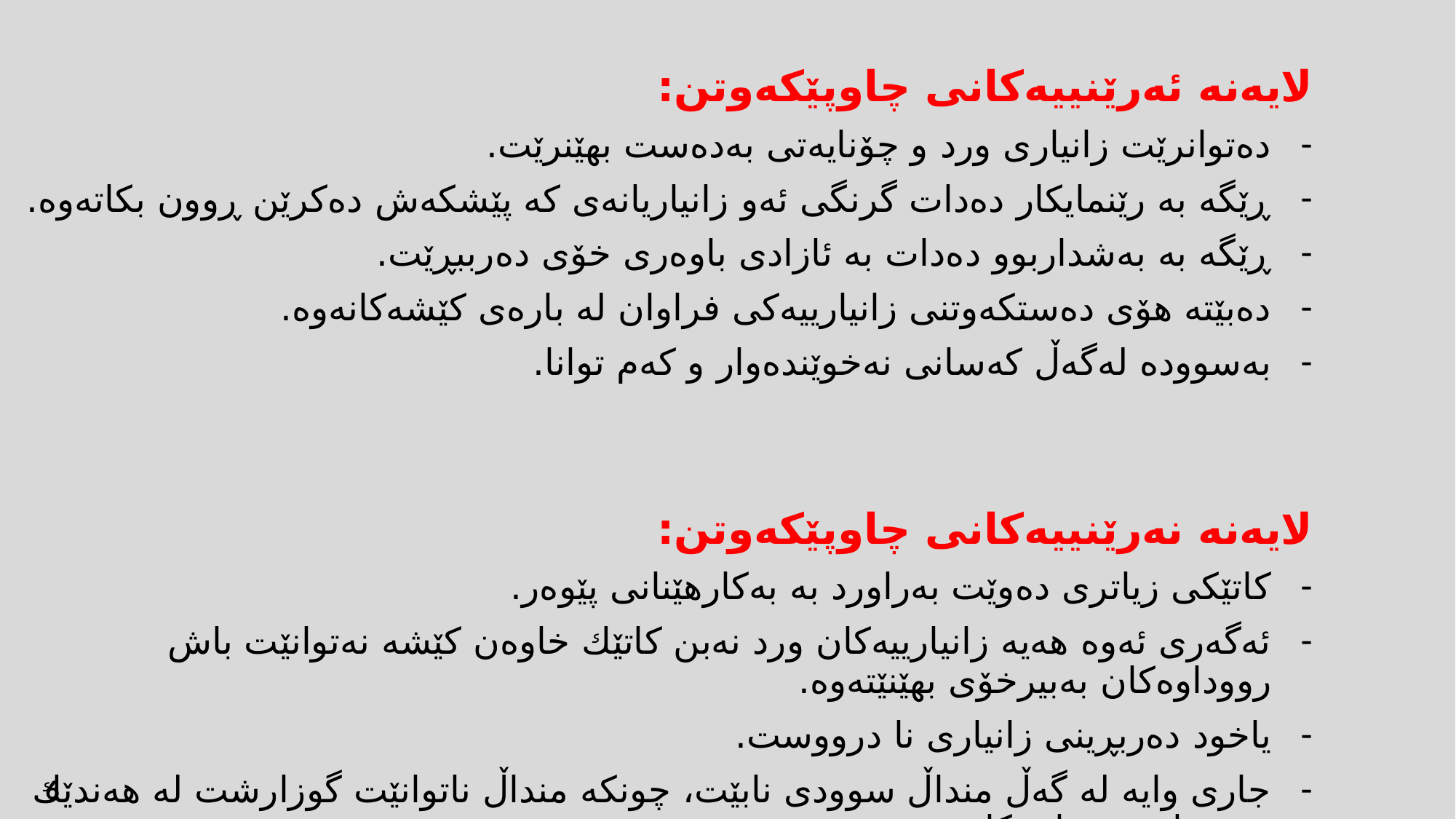

لایەنە ئەرێنییەكانی چاوپێكەوتن:
دەتوانرێت زانیاری ورد و چۆنایەتی بەدەست بهێنرێت.
ڕێگە بە رێنمایكار دەدات گرنگی ئەو زانیاریانەی کە پێشکەش دەکرێن ڕوون بکاتەوە.
ڕێگە بە بەشداربوو دەدات بە ئازادی باوەری خۆی دەرببڕێت.
دەبێتە هۆی دەستكەوتنی زانیارییەكی فراوان لە بارەی كێشەكانەوە.
بەسوودە لەگەڵ كەسانی نەخوێندەوار و كەم توانا.

لایەنە نەرێنییەكانی چاوپێكەوتن:
کاتێکی زیاتری دەوێت بەراورد بە بەكارهێنانی پێوەر.
ئەگەری ئەوە هەیە زانیارییەكان ورد نەبن كاتێك خاوەن كێشە نەتوانێت باش رووداوەكان بەبیرخۆی بهێنێتەوە.
یاخود دەربڕینی زانیاری نا درووست.
جاری وایە لە گەڵ منداڵ سوودی نابێت، چونكە منداڵ ناتوانێت گوزارشت لە هەندێك شت یان رووداو بكات.

الذكاء المكاني
زيرةكى زمانةوانى
6